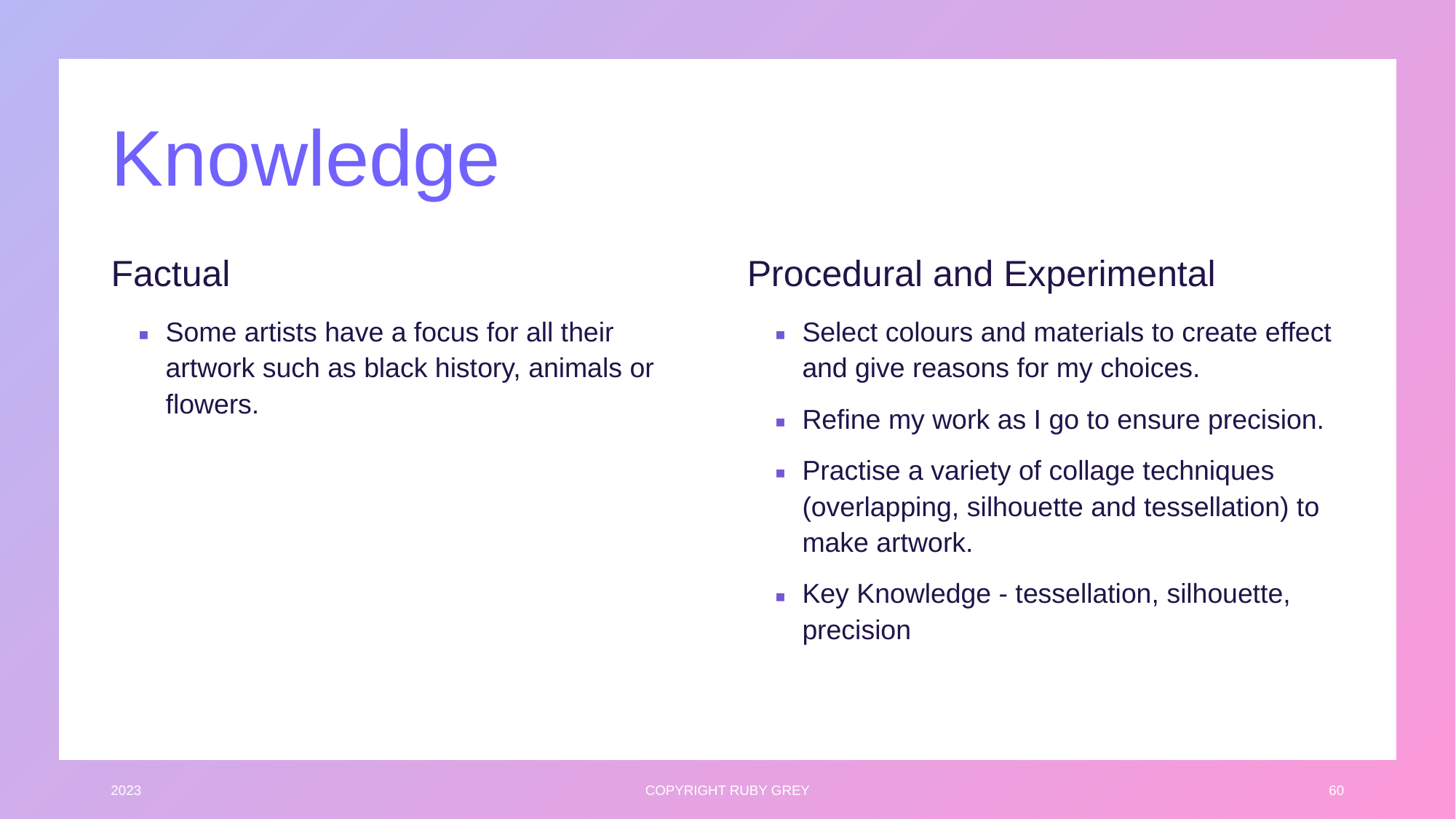

# Knowledge
Factual
Procedural and Experimental
Some artists have a focus for all their artwork such as black history, animals or flowers.
Select colours and materials to create effect and give reasons for my choices.
Refine my work as I go to ensure precision.
Practise a variety of collage techniques (overlapping, silhouette and tessellation) to make artwork.
Key Knowledge - tessellation, silhouette, precision

2023
COPYRIGHT RUBY GREY
60